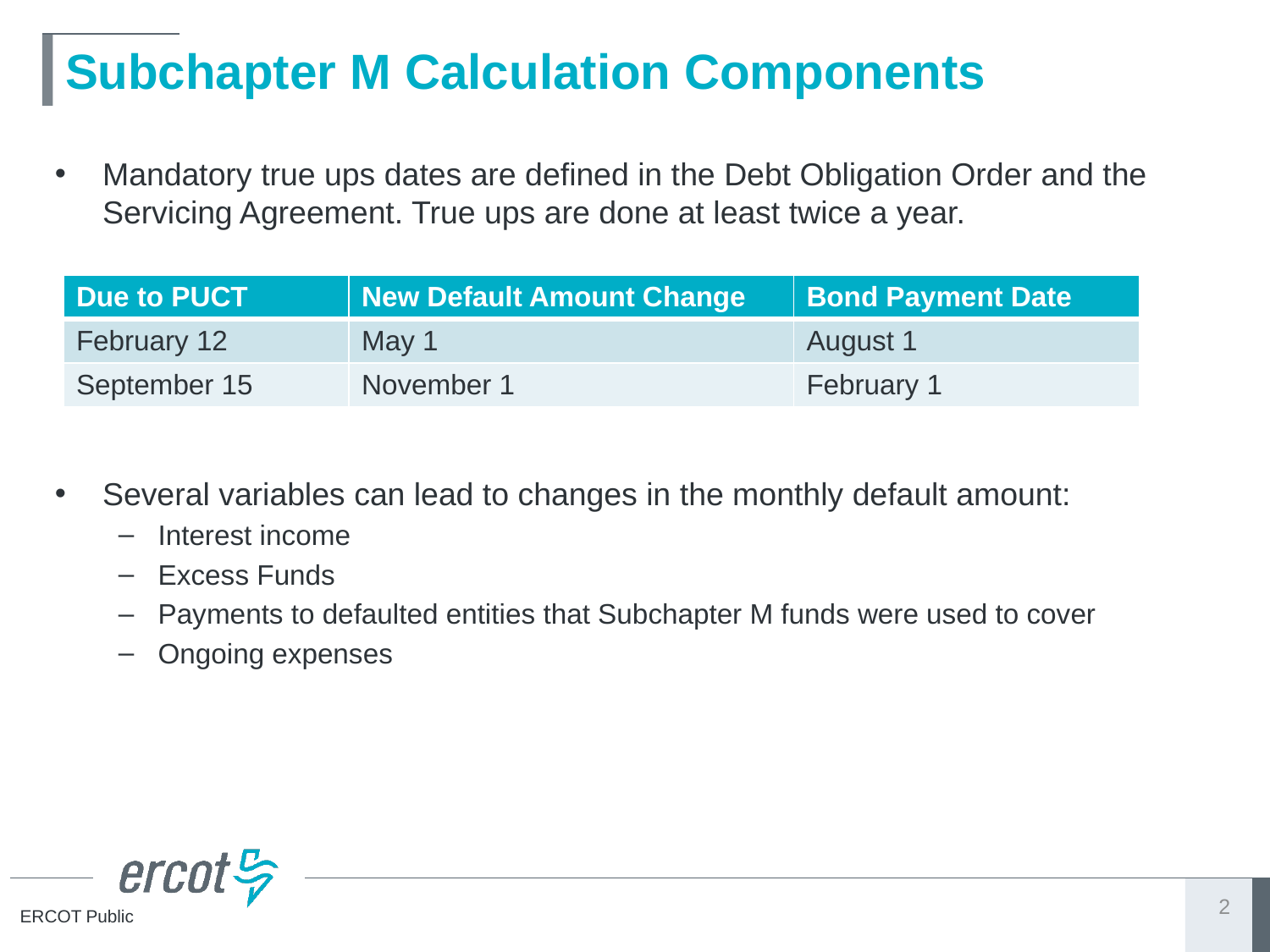

# Subchapter M Calculation Components
Mandatory true ups dates are defined in the Debt Obligation Order and the Servicing Agreement. True ups are done at least twice a year.

Several variables can lead to changes in the monthly default amount:
Interest income
Excess Funds
Payments to defaulted entities that Subchapter M funds were used to cover
Ongoing expenses

| Due to PUCT | New Default Amount Change | Bond Payment Date |
| --- | --- | --- |
| February 12 | May 1 | August 1 |
| September 15 | November 1 | February 1 |
2